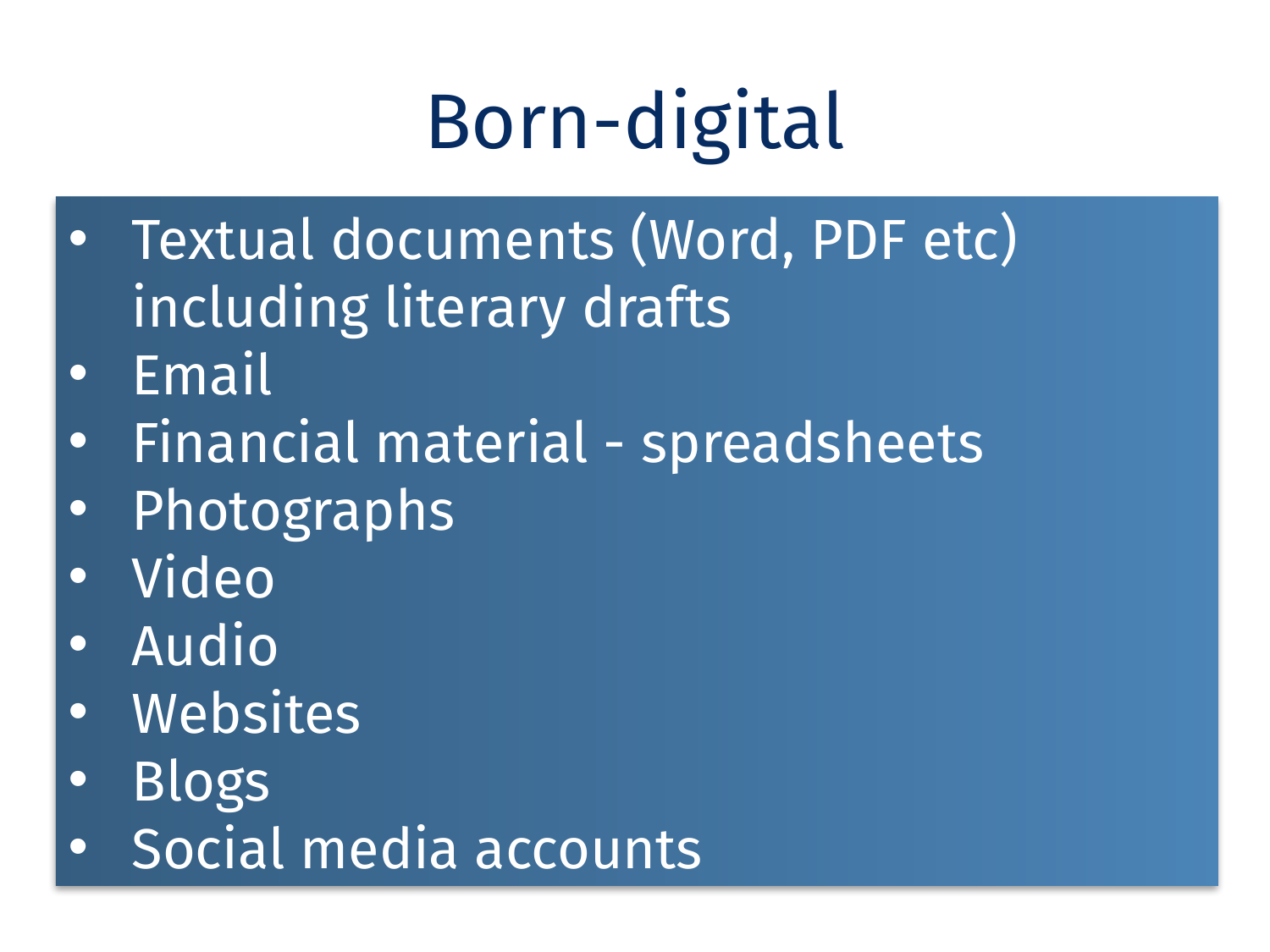

# Born-digital

Textual documents (Word, PDF etc) including literary drafts
Email
Financial material - spreadsheets
Photographs
Video
Audio
Websites
Blogs
Social media accounts